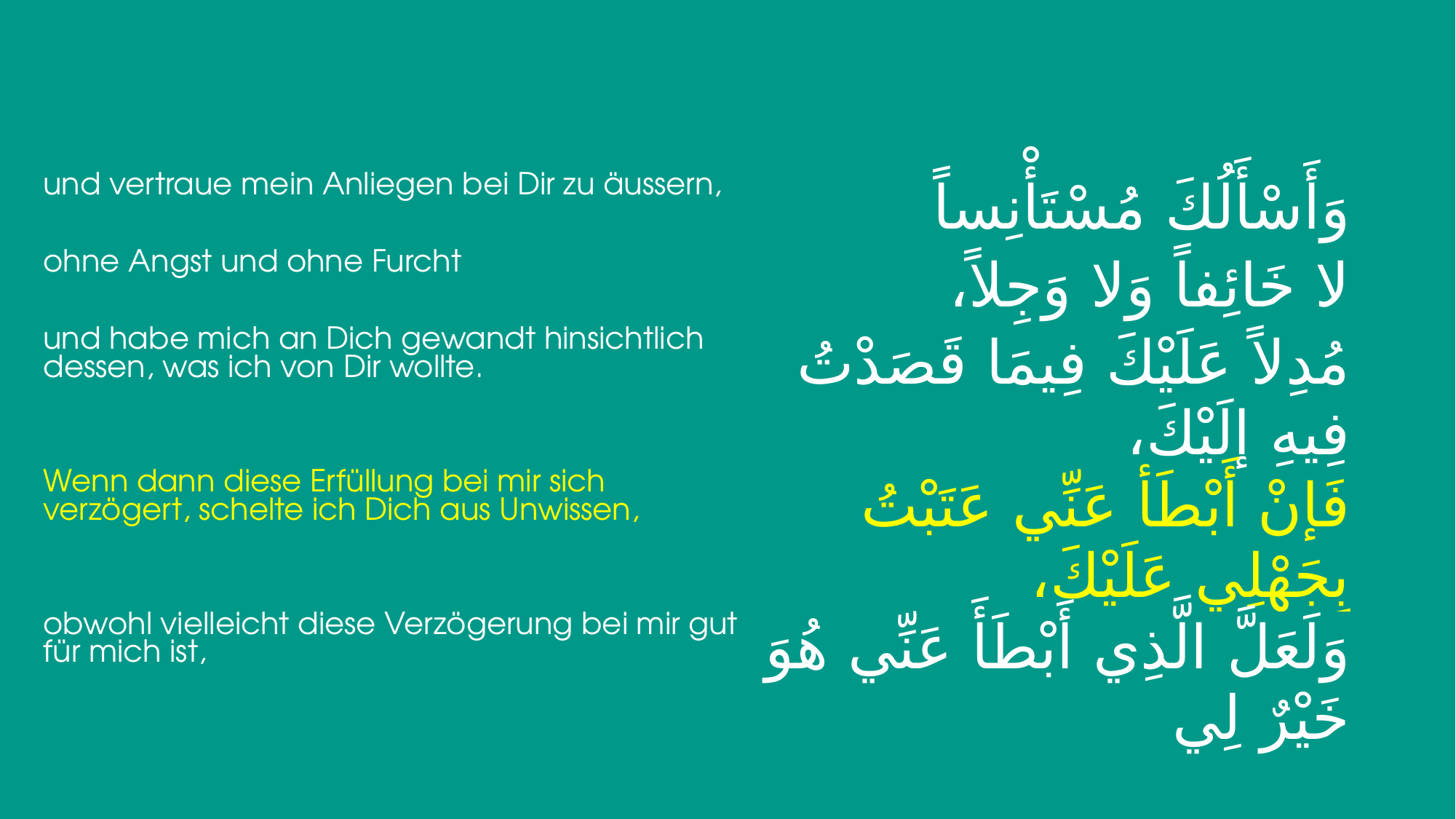

| und vertraue mein Anliegen bei Dir zu äussern, | وَأَسْأَلُكَ مُسْتَأْنِساً |
| --- | --- |
| ohne Angst und ohne Furcht | لا خَائِفاً وَلا وَجِلاً، |
| und habe mich an Dich gewandt hinsichtlich dessen, was ich von Dir wollte. | مُدِلاً عَلَيْكَ فِيمَا قَصَدْتُ فِيهِ إلَيْكَ، |
| Wenn dann diese Erfüllung bei mir sich verzögert, schelte ich Dich aus Unwissen, | فَإنْ أَبْطَأ عَنِّي عَتَبْتُ بِجَهْلِي عَلَيْكَ، |
| obwohl vielleicht diese Verzögerung bei mir gut für mich ist, | وَلَعَلَّ الَّذِي أَبْطَأَ عَنِّي هُوَ خَيْرٌ لِي |